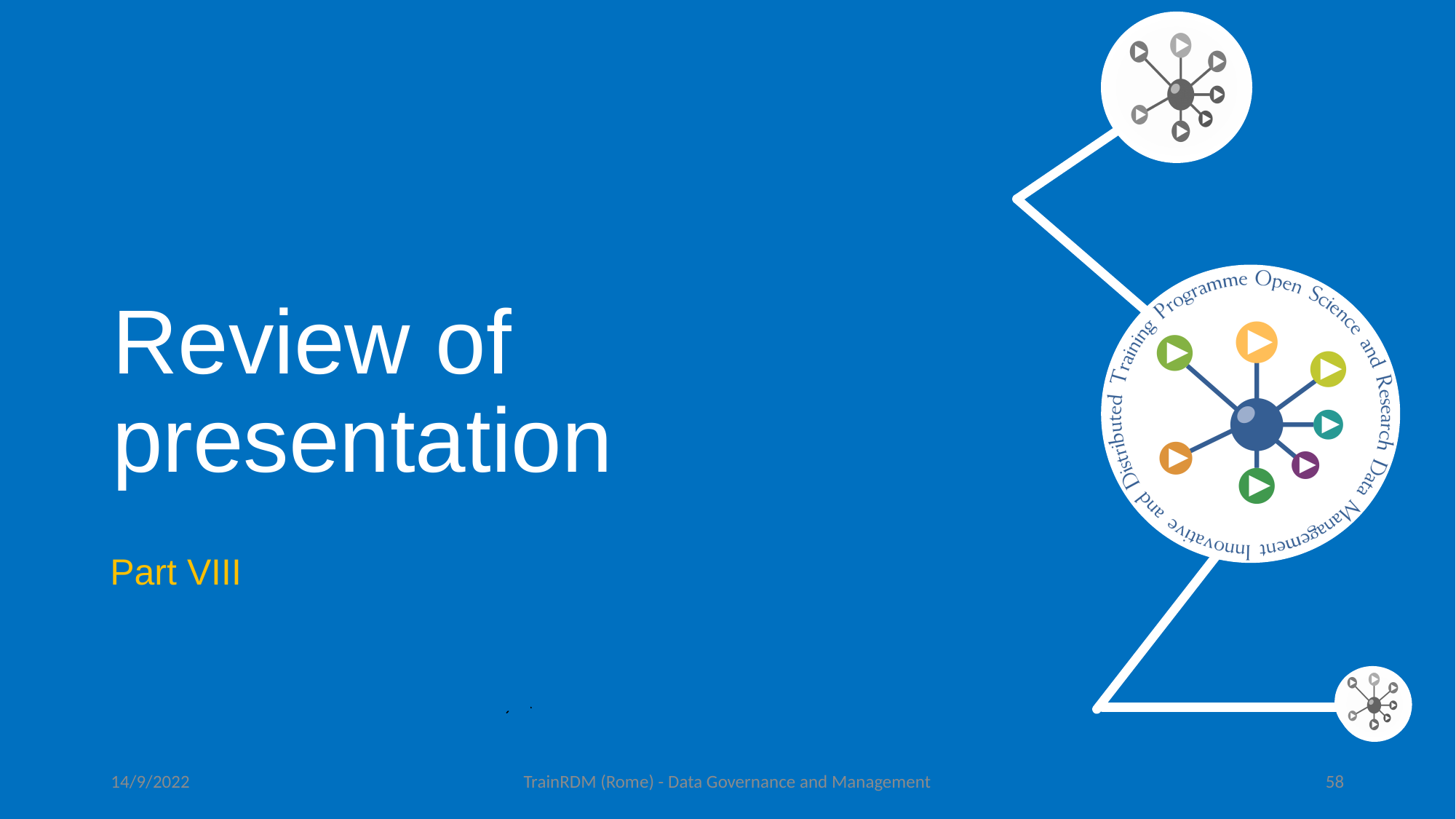

# Review of presentation
Part VIII
14/9/2022
TrainRDM (Rome) - Data Governance and Management
58